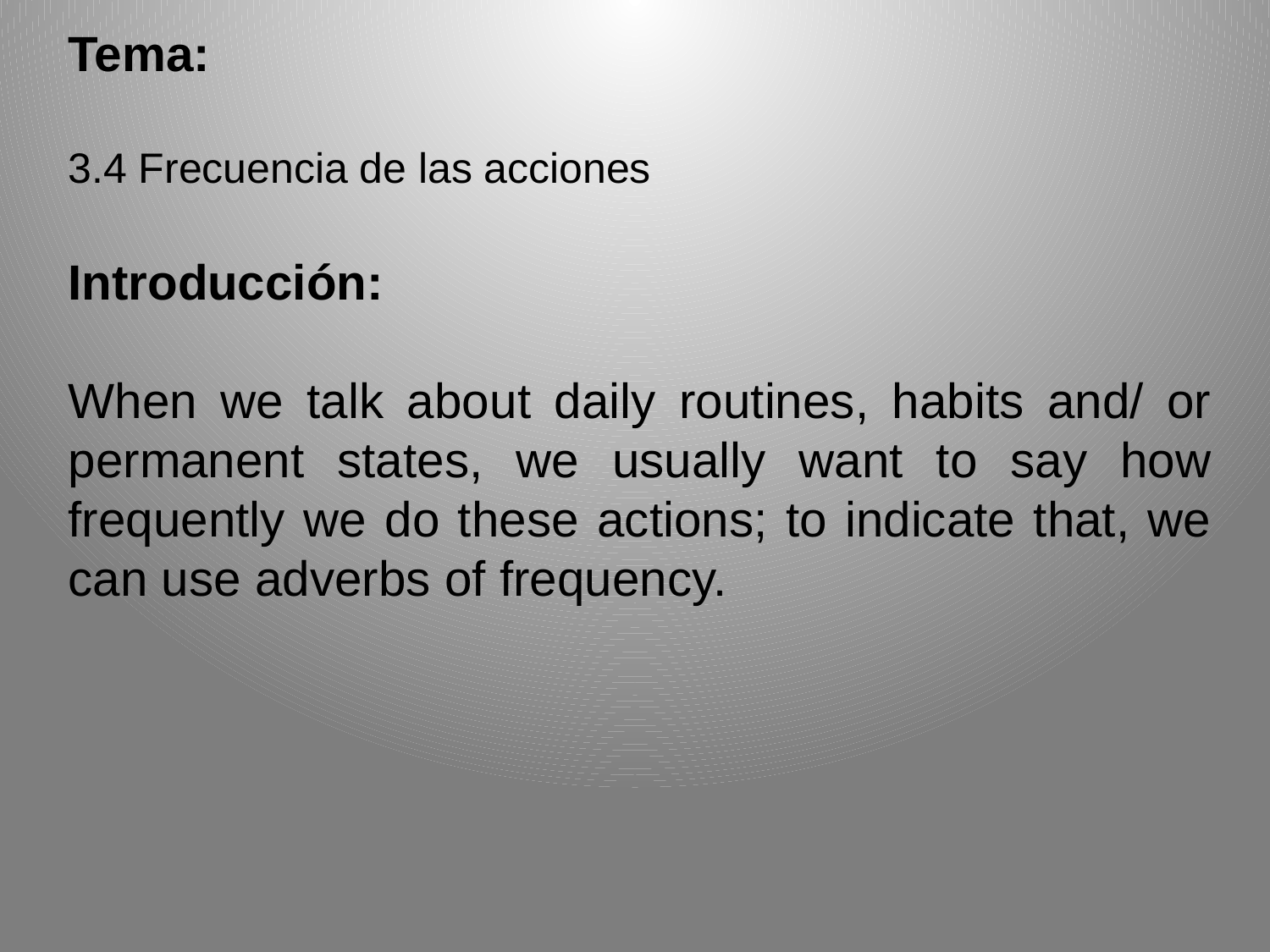

Tema:

3.4 Frecuencia de las acciones

Introducción:

When we talk about daily routines, habits and/ or permanent states, we usually want to say how frequently we do these actions; to indicate that, we can use adverbs of frequency.